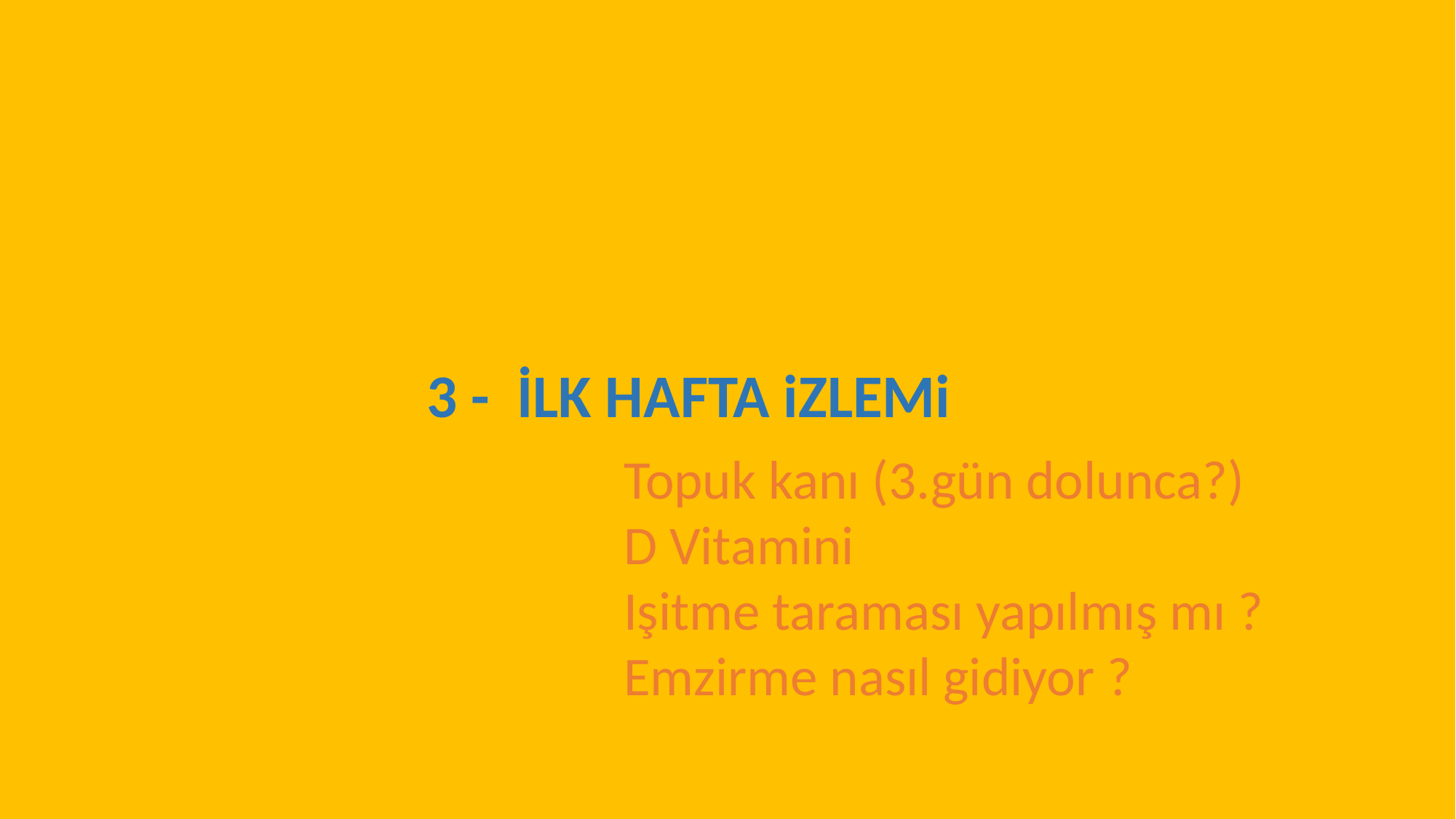

3 -  İLK HAFTA iZLEMi
Topuk kanı (3.gün dolunca?)
D Vitamini
Işitme taraması yapılmış mı ?
Emzirme nasıl gidiyor ?